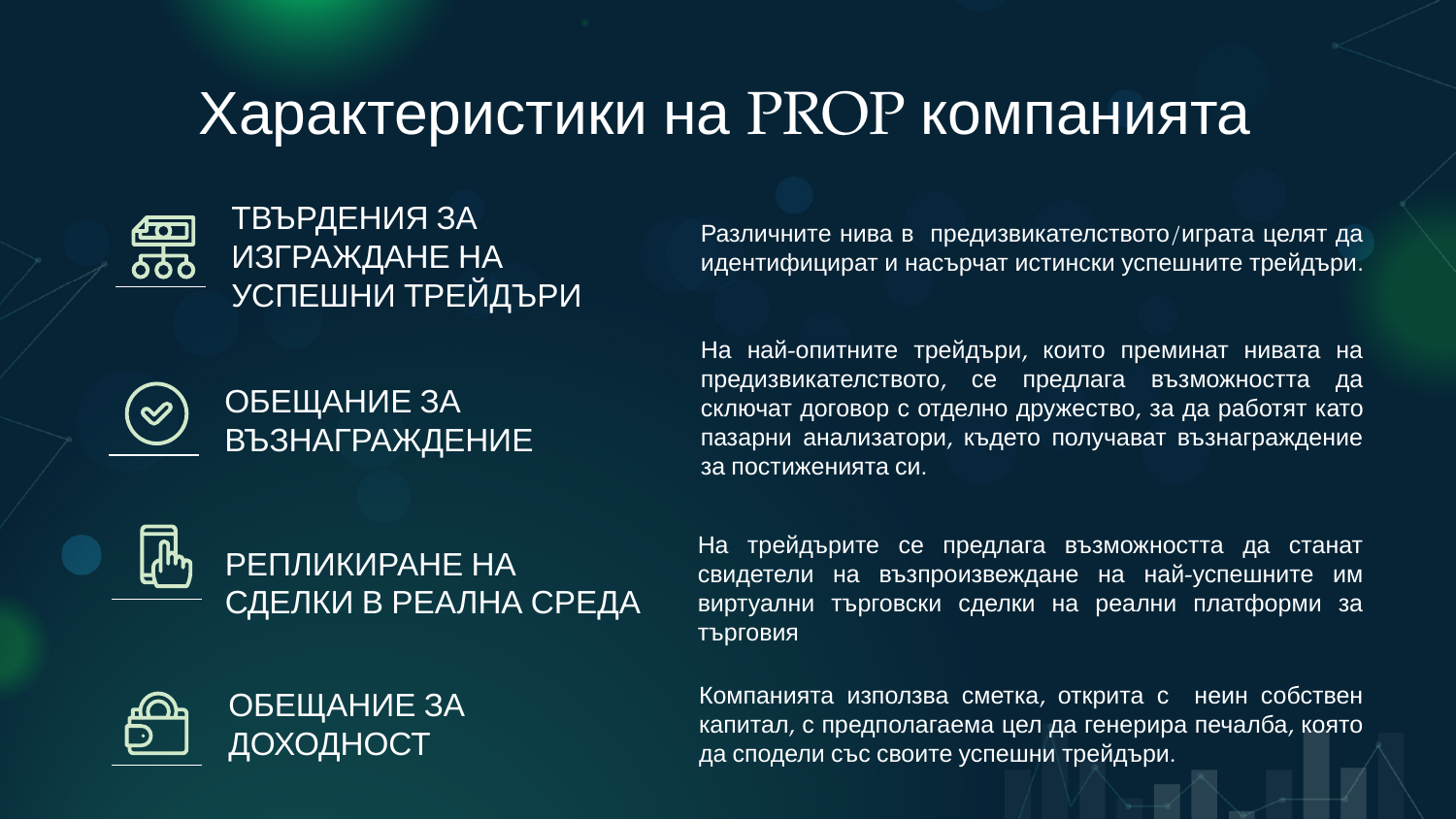

# Характеристики на PROP компанията
Различните нива в  предизвикателството/играта целят да идентифицират и насърчат истински успешните трейдъри.

На най-опитните трейдъри, които преминат нивата на предизвикателството, се предлага възможността да сключат договор с отделно дружество, за да работят като пазарни анализатори, където получават възнаграждение за постиженията си.
ТВЪРДЕНИЯ ЗА ИЗГРАЖДАНЕ НА УСПЕШНИ ТРЕЙДЪРИ

ОБЕЩАНИЕ ЗА ВЪЗНАГРАЖДЕНИЕ

На трейдърите се предлага възможността да станат свидетели на възпроизвеждане на най-успешните им виртуални търговски сделки на реални платформи за търговия

РЕПЛИКИРАНЕ НА СДЕЛКИ В РЕАЛНА СРЕДА
Компанията използва сметка, открита с  неин собствен капитал, с предполагаема цел да генерира печалба, която да сподели със своите успешни трейдъри.
ОБЕЩАНИЕ ЗА ДОХОДНОСТ